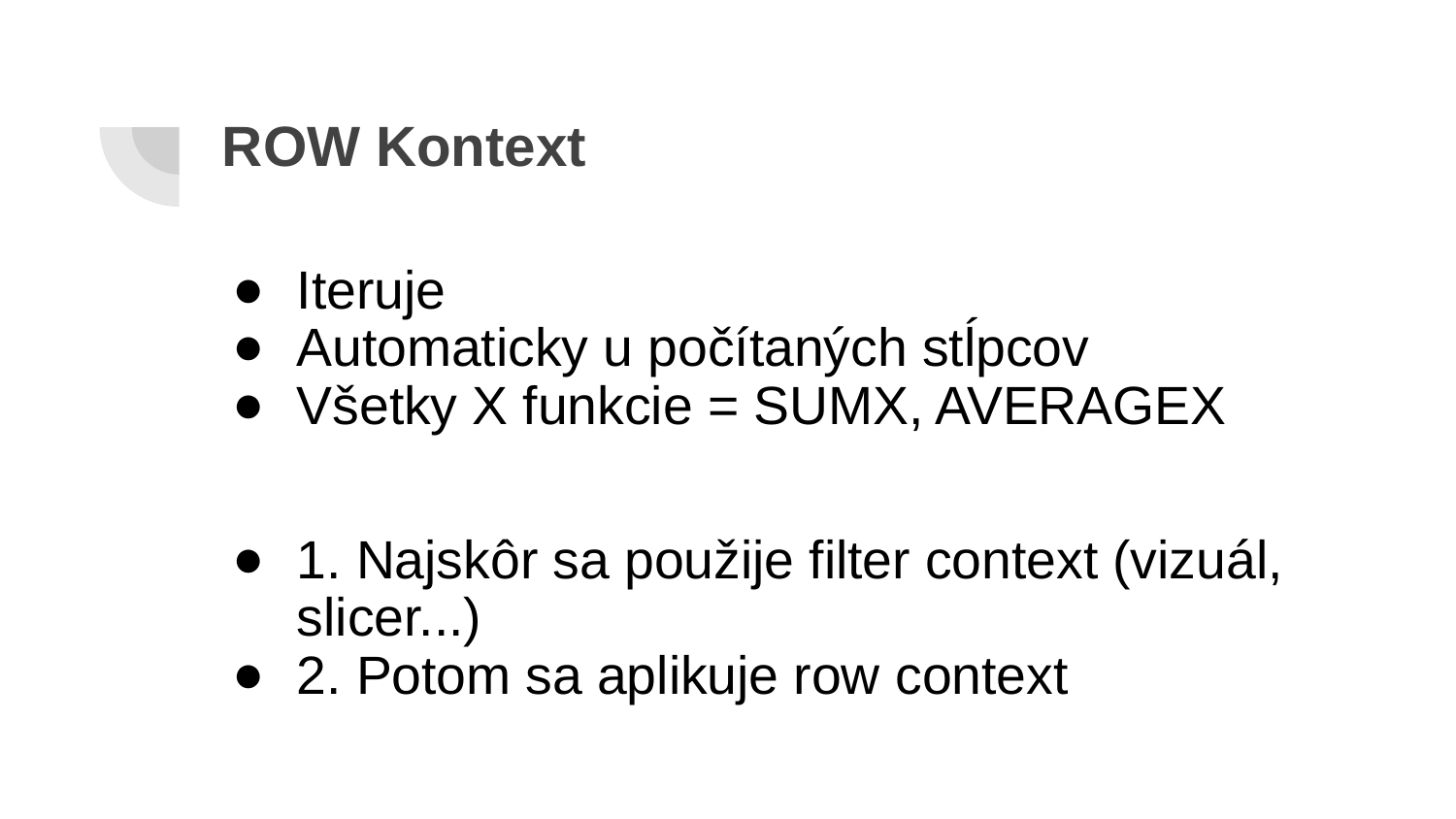

# ROW Kontext
Iteruje
Automaticky u počítaných stĺpcov
Všetky X funkcie = SUMX, AVERAGEX

1. Najskôr sa použije filter context (vizuál, slicer...)
2. Potom sa aplikuje row context